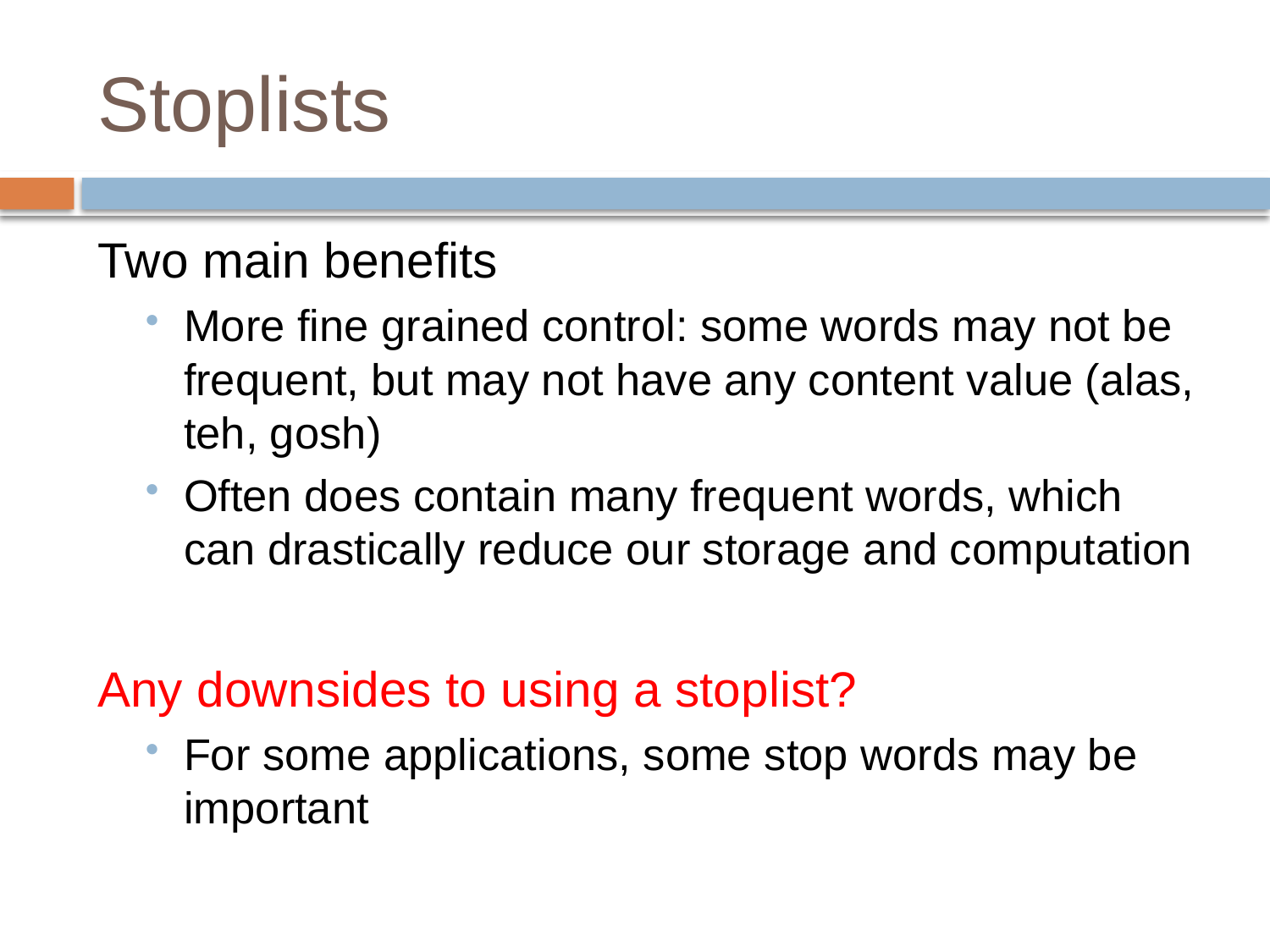

# Stoplists
Two main benefits
More fine grained control: some words may not be frequent, but may not have any content value (alas, teh, gosh)
Often does contain many frequent words, which can drastically reduce our storage and computation

Any downsides to using a stoplist?
For some applications, some stop words may be important